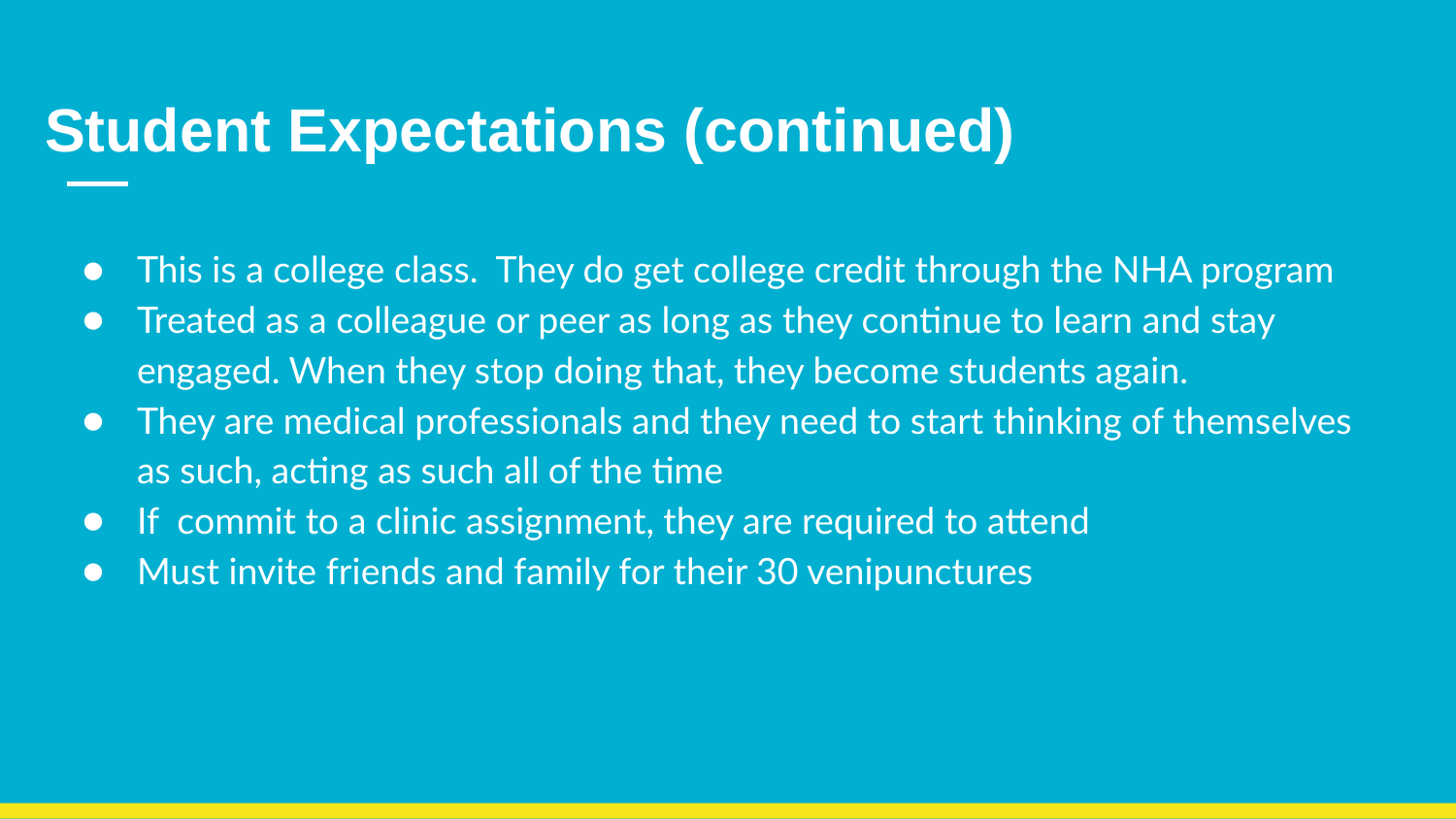

# Student Expectations (continued)
This is a college class.  They do get college credit through the NHA program
Treated as a colleague or peer as long as they continue to learn and stay engaged. When they stop doing that, they become students again.
They are medical professionals and they need to start thinking of themselves as such, acting as such all of the time
If  commit to a clinic assignment, they are required to attend
Must invite friends and family for their 30 venipunctures